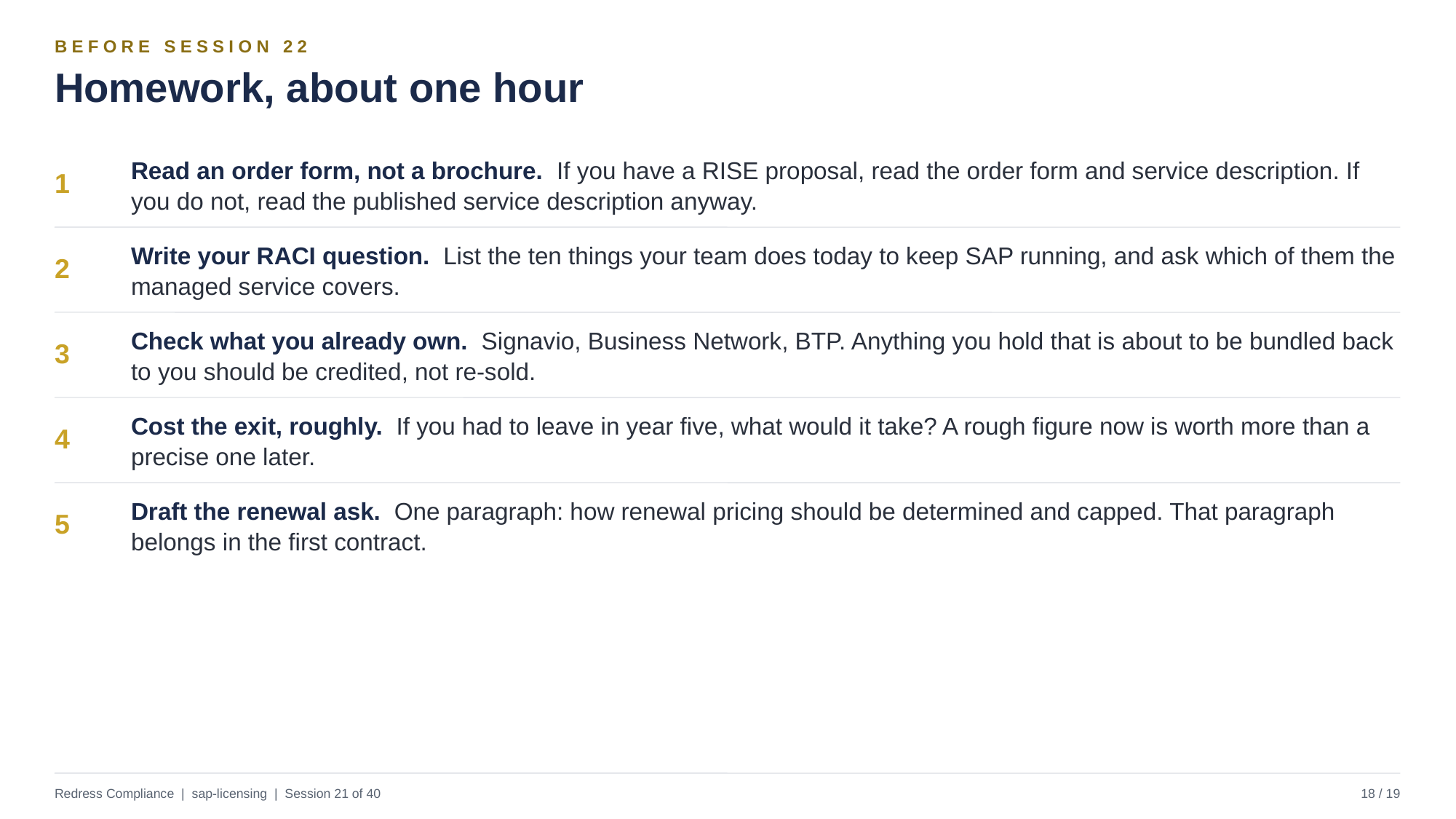

BEFORE SESSION 22
Homework, about one hour
Read an order form, not a brochure.  If you have a RISE proposal, read the order form and service description. If you do not, read the published service description anyway.
1

Write your RACI question.  List the ten things your team does today to keep SAP running, and ask which of them the managed service covers.
2

Check what you already own.  Signavio, Business Network, BTP. Anything you hold that is about to be bundled back to you should be credited, not re-sold.
3

Cost the exit, roughly.  If you had to leave in year five, what would it take? A rough figure now is worth more than a precise one later.
4

Draft the renewal ask.  One paragraph: how renewal pricing should be determined and capped. That paragraph belongs in the first contract.
5

Redress Compliance  |  sap-licensing  |  Session 21 of 40
18 / 19